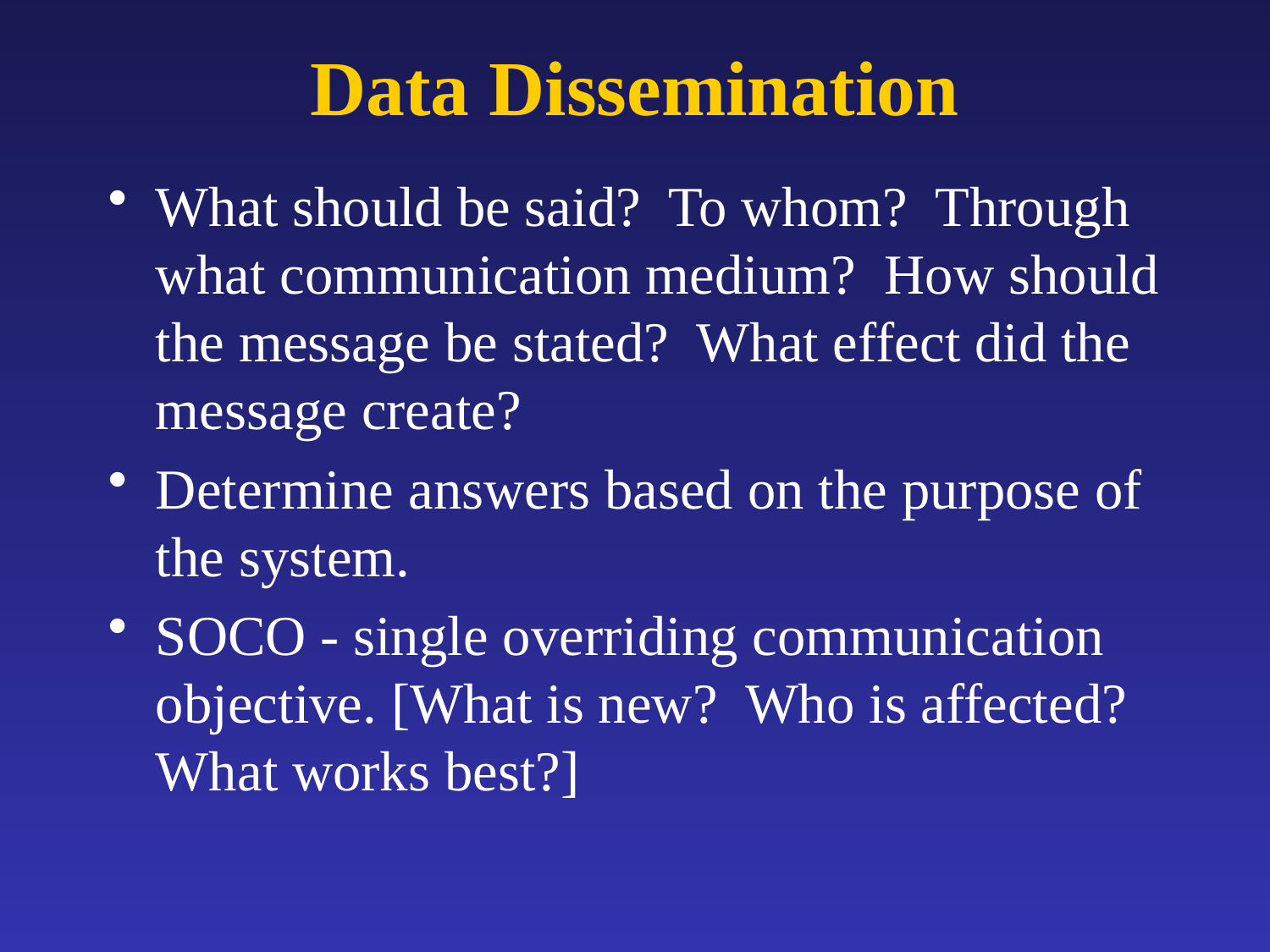

# Data Dissemination
What should be said?  To whom?  Through what communication medium?  How should the message be stated?  What effect did the message create?
Determine answers based on the purpose of the system.
SOCO - single overriding communication objective. [What is new?  Who is affected? What works best?]